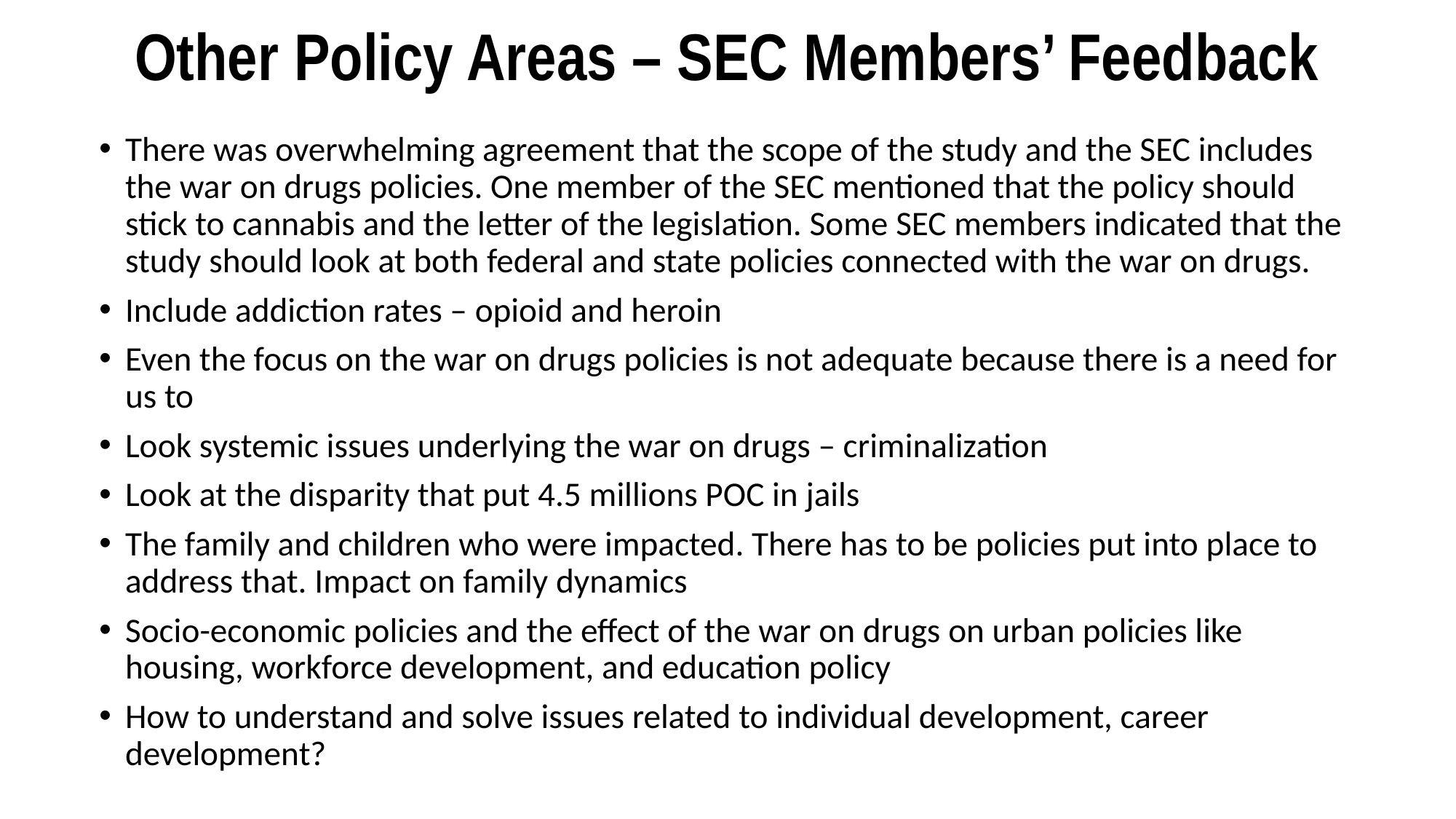

# Other Policy Areas – SEC Members’ Feedback
There was overwhelming agreement that the scope of the study and the SEC includes the war on drugs policies. One member of the SEC mentioned that the policy should stick to cannabis and the letter of the legislation. Some SEC members indicated that the study should look at both federal and state policies connected with the war on drugs.
Include addiction rates – opioid and heroin
Even the focus on the war on drugs policies is not adequate because there is a need for us to
Look systemic issues underlying the war on drugs – criminalization
Look at the disparity that put 4.5 millions POC in jails
The family and children who were impacted. There has to be policies put into place to address that. Impact on family dynamics
Socio-economic policies and the effect of the war on drugs on urban policies like housing, workforce development, and education policy
How to understand and solve issues related to individual development, career development?